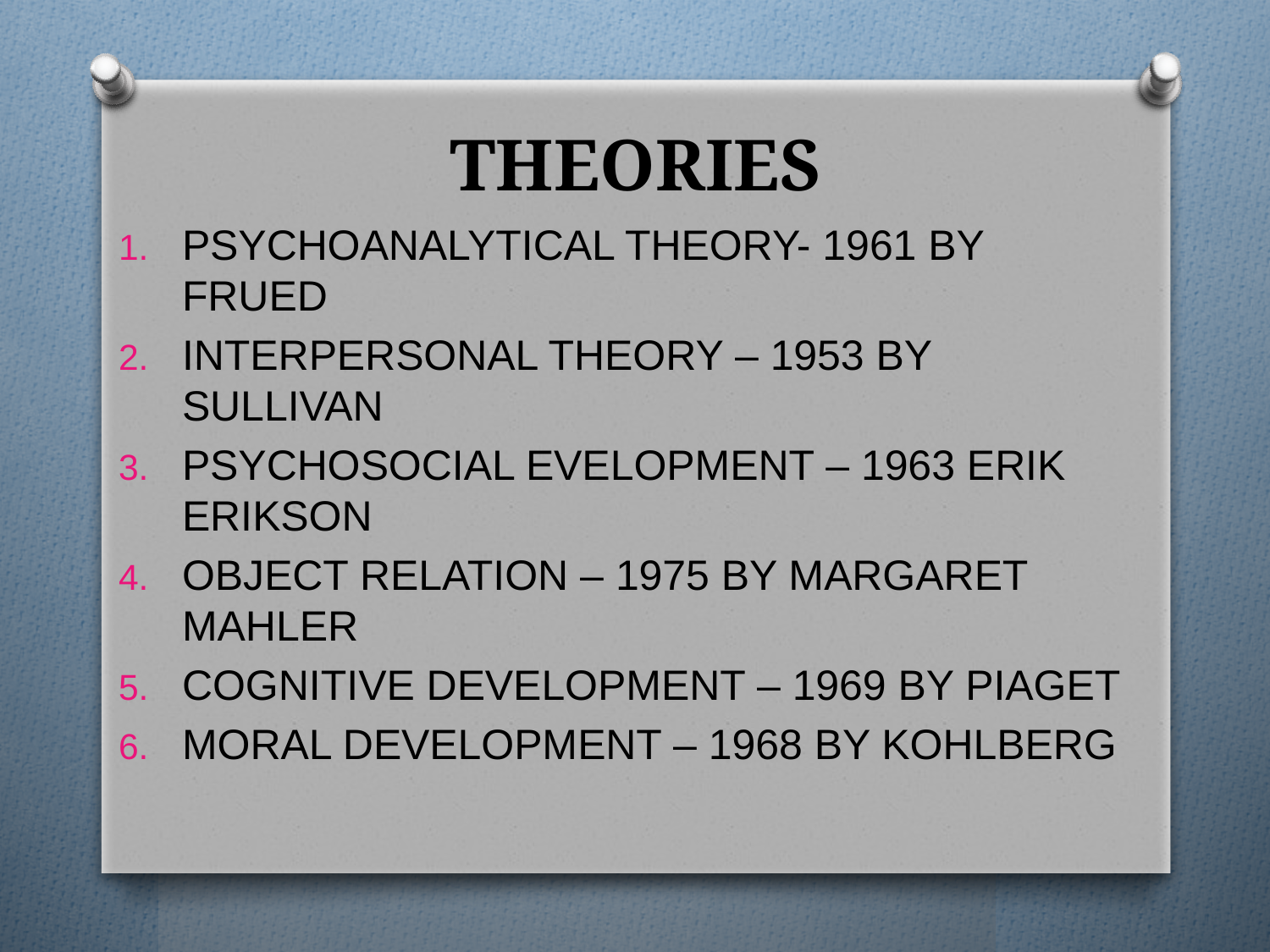

# THEORIES
PSYCHOANALYTICAL THEORY- 1961 BY FRUED
INTERPERSONAL THEORY – 1953 BY SULLIVAN
PSYCHOSOCIAL EVELOPMENT – 1963 ERIK ERIKSON
OBJECT RELATION – 1975 BY MARGARET MAHLER
COGNITIVE DEVELOPMENT – 1969 BY PIAGET
MORAL DEVELOPMENT – 1968 BY KOHLBERG